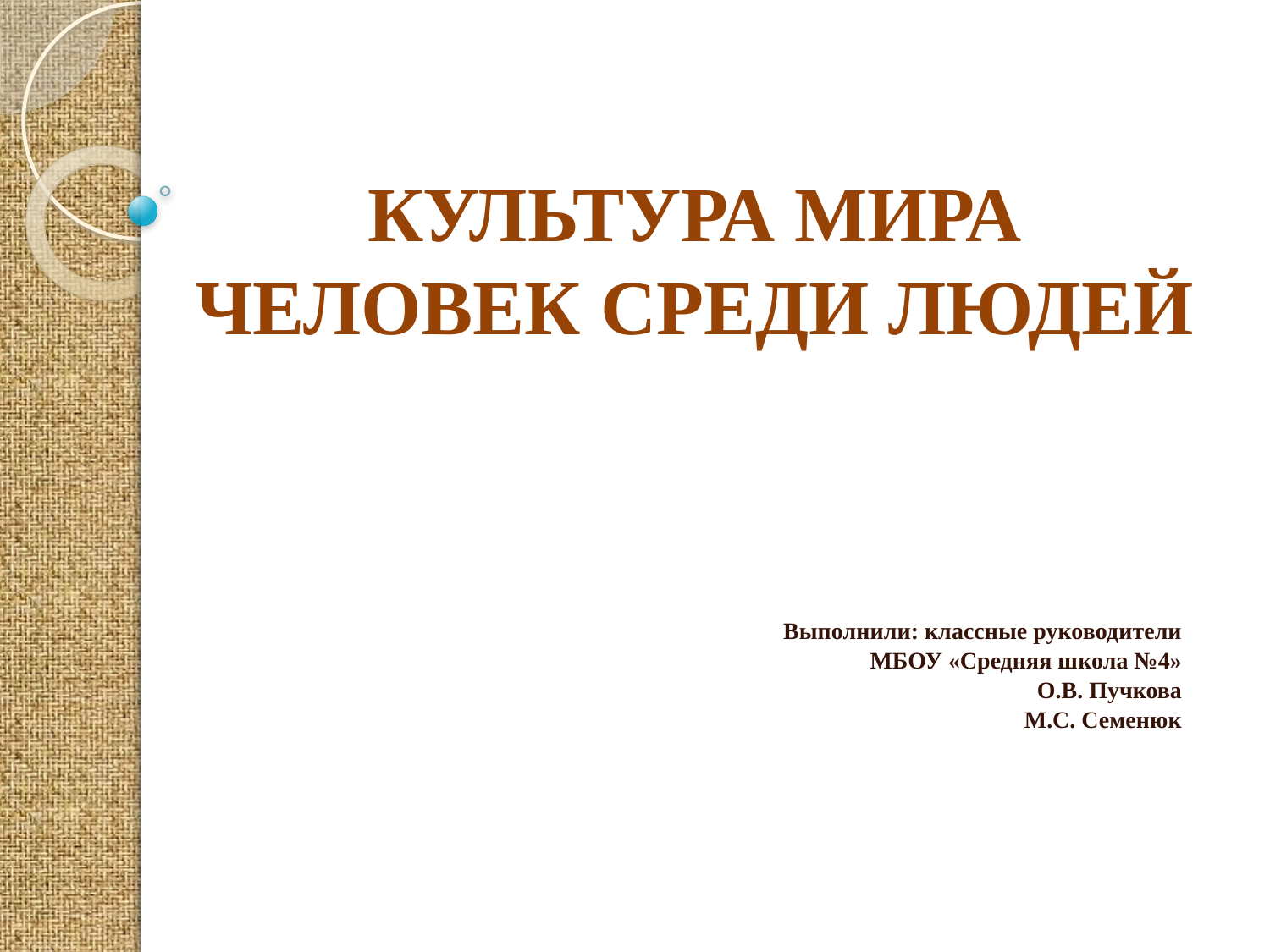

# КУЛЬТУРА МИРА ЧЕЛОВЕК СРЕДИ ЛЮДЕЙ
Выполнили: классные руководители
 МБОУ «Средняя школа №4»
 О.В. Пучкова
М.С. Семенюк